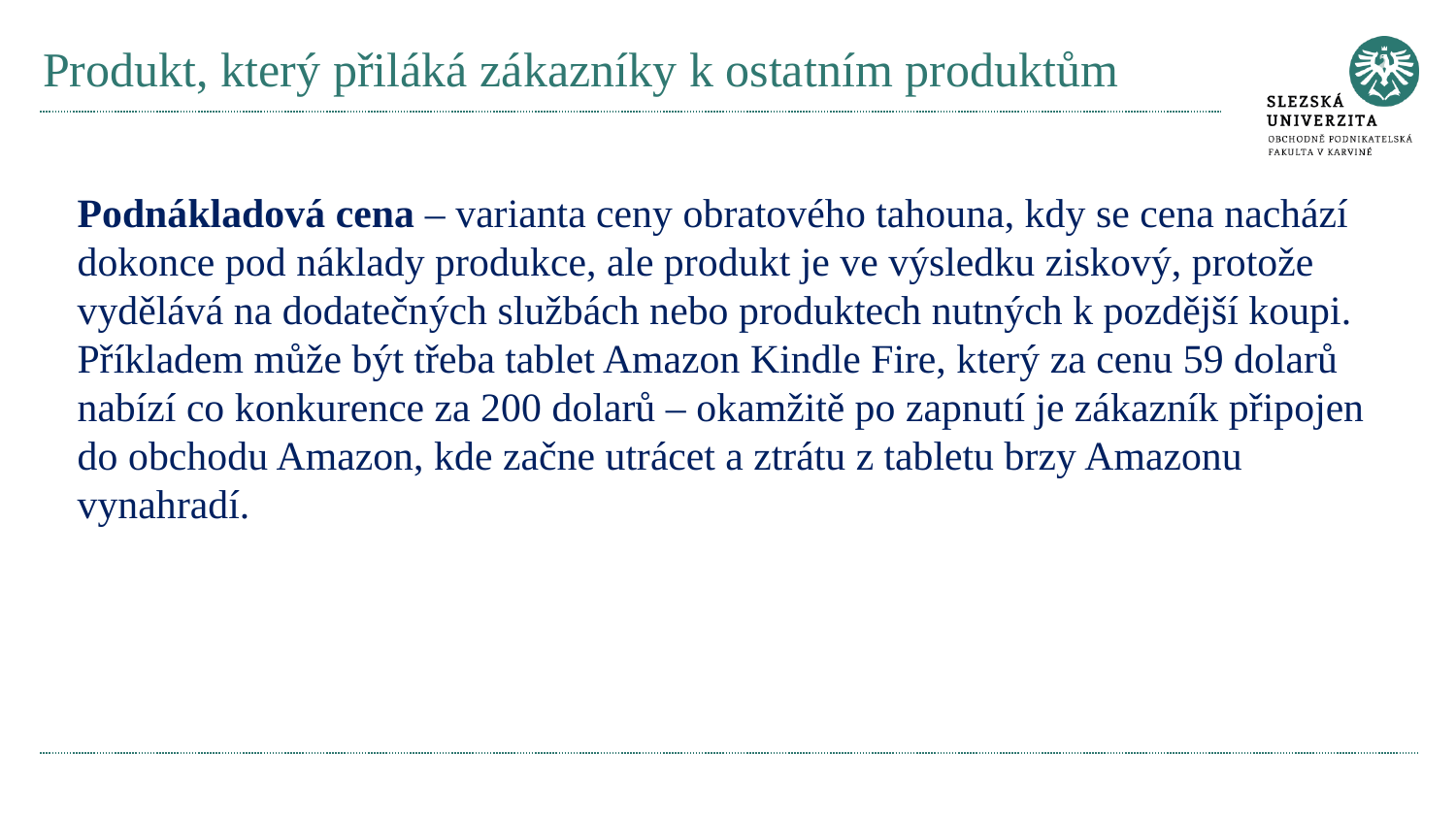

# Produkt, který přiláká zákazníky k ostatním produktům
Podnákladová cena – varianta ceny obratového tahouna, kdy se cena nachází dokonce pod náklady produkce, ale produkt je ve výsledku ziskový, protože vydělává na dodatečných službách nebo produktech nutných k pozdější koupi.
Příkladem může být třeba tablet Amazon Kindle Fire, který za cenu 59 dolarů nabízí co konkurence za 200 dolarů – okamžitě po zapnutí je zákazník připojen do obchodu Amazon, kde začne utrácet a ztrátu z tabletu brzy Amazonu vynahradí.